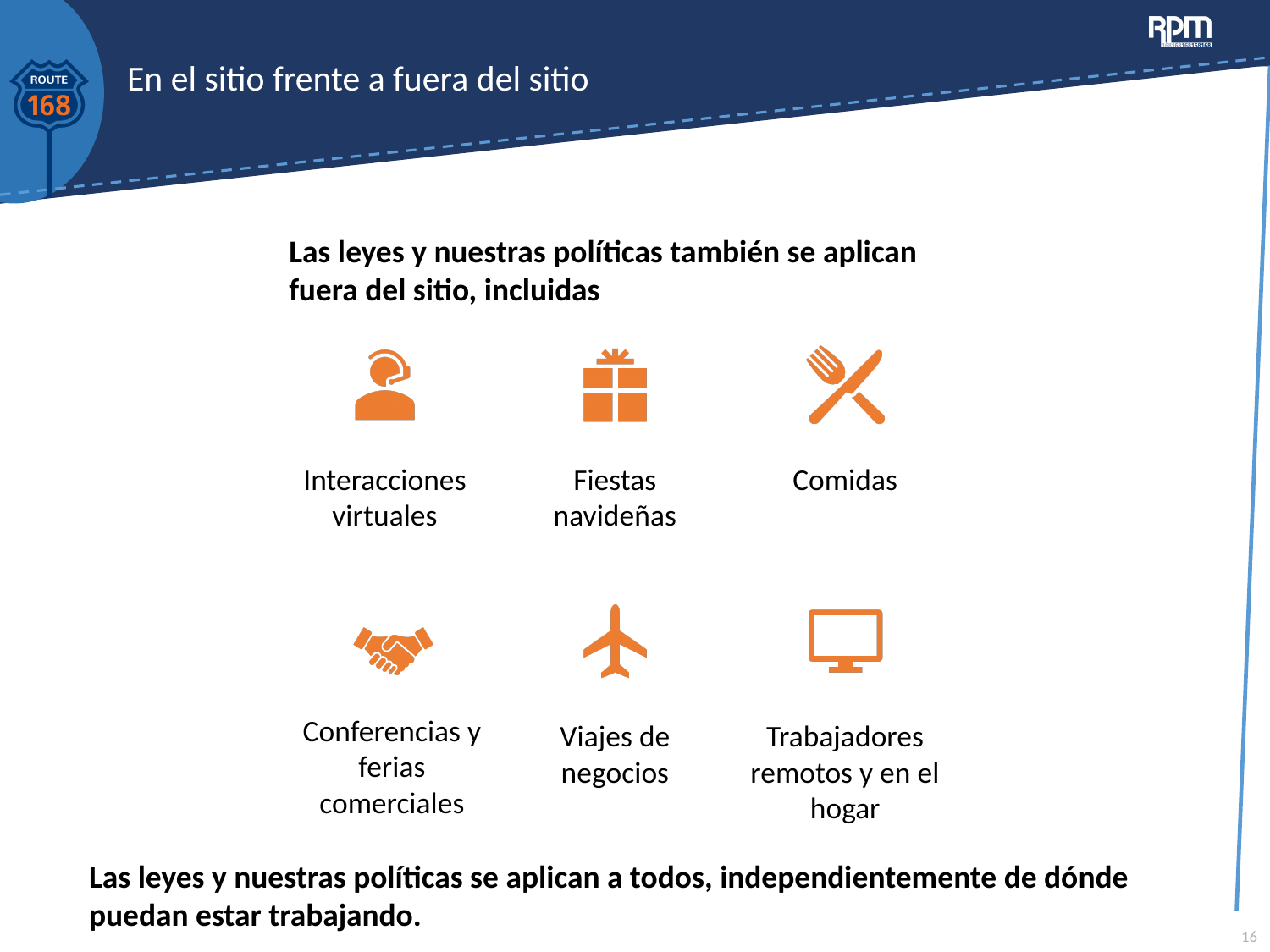

# En el sitio frente a fuera del sitio
Las leyes y nuestras políticas también se aplican fuera del sitio, incluidas
Interacciones virtuales
Fiestas navideñas
Comidas
Conferencias y ferias comerciales
Viajes de negocios
Trabajadores remotos y en el hogar
Las leyes y nuestras políticas se aplican a todos, independientemente de dónde puedan estar trabajando.
16